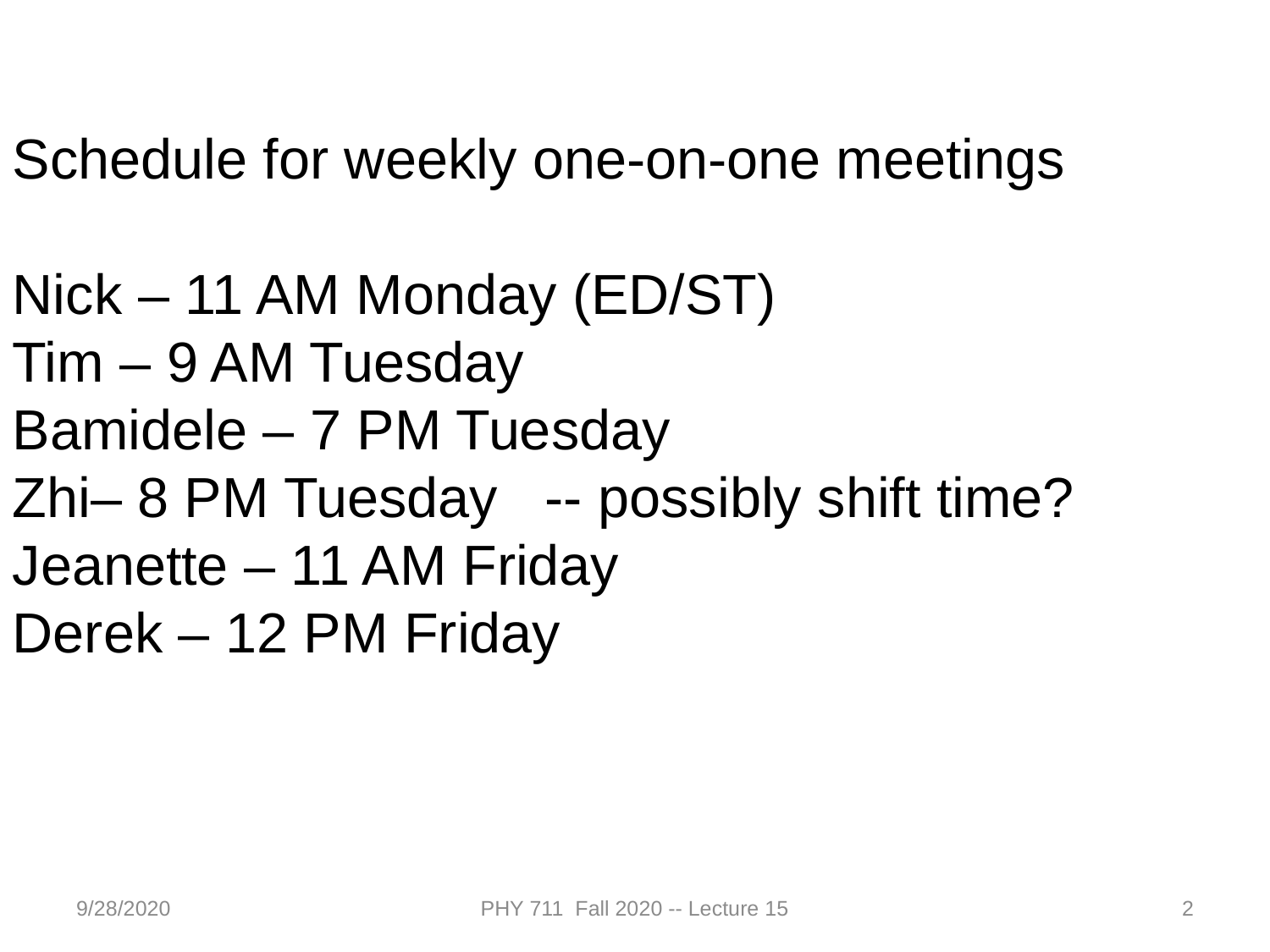

Schedule for weekly one-on-one meetings

Nick – 11 AM Monday (ED/ST)
Tim – 9 AM Tuesday
Bamidele – 7 PM Tuesday
Zhi– 8 PM Tuesday   -- possibly shift time?
Jeanette – 11 AM Friday
Derek – 12 PM Friday
9/28/2020
PHY 711  Fall 2020 -- Lecture 15
2